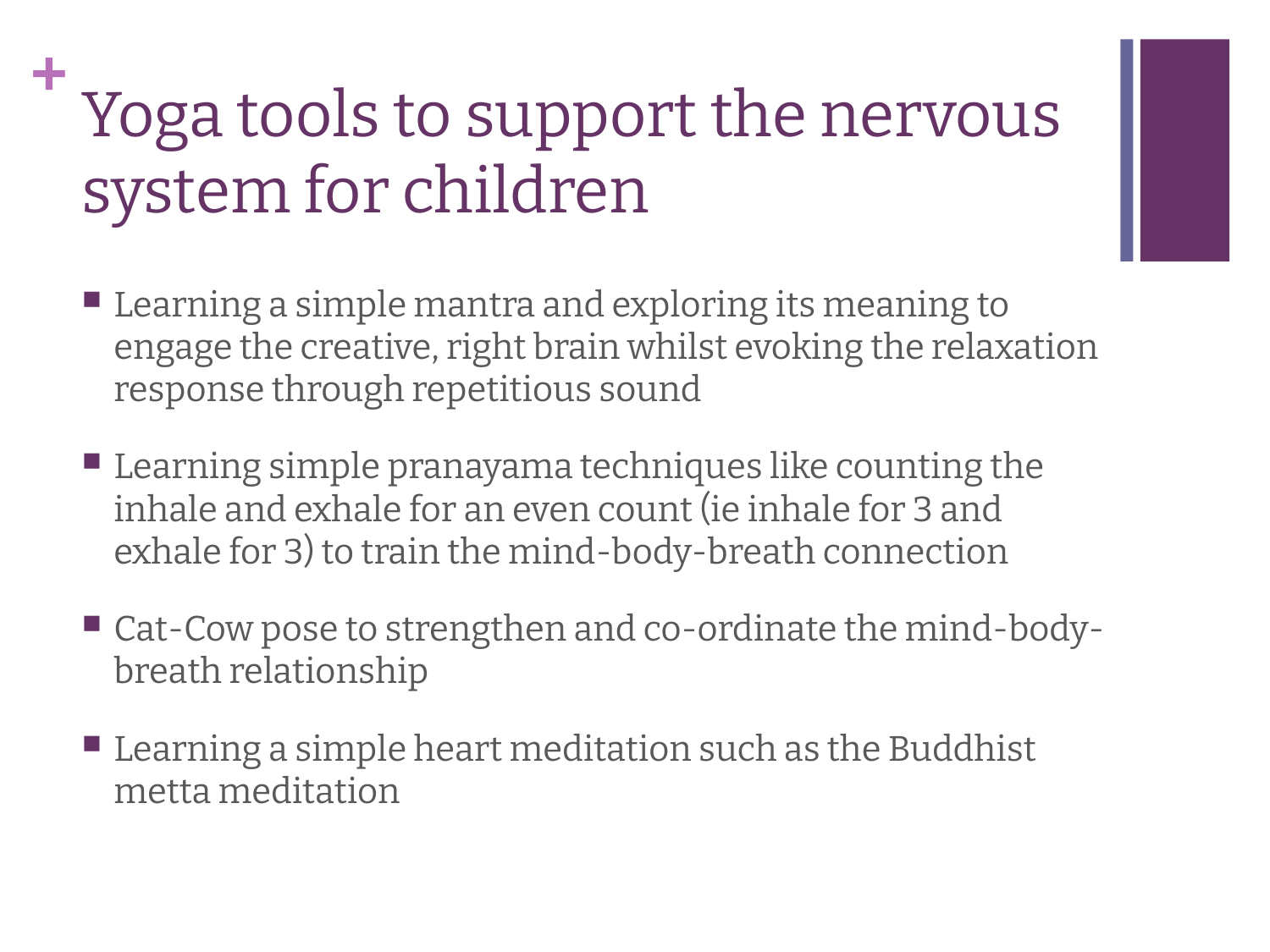

# Yoga tools to support the nervous system for children
Learning a simple mantra and exploring its meaning to engage the creative, right brain whilst evoking the relaxation response through repetitious sound
Learning simple pranayama techniques like counting the inhale and exhale for an even count (ie inhale for 3 and exhale for 3) to train the mind-body-breath connection
Cat-Cow pose to strengthen and co-ordinate the mind-body-breath relationship
Learning a simple heart meditation such as the Buddhist metta meditation